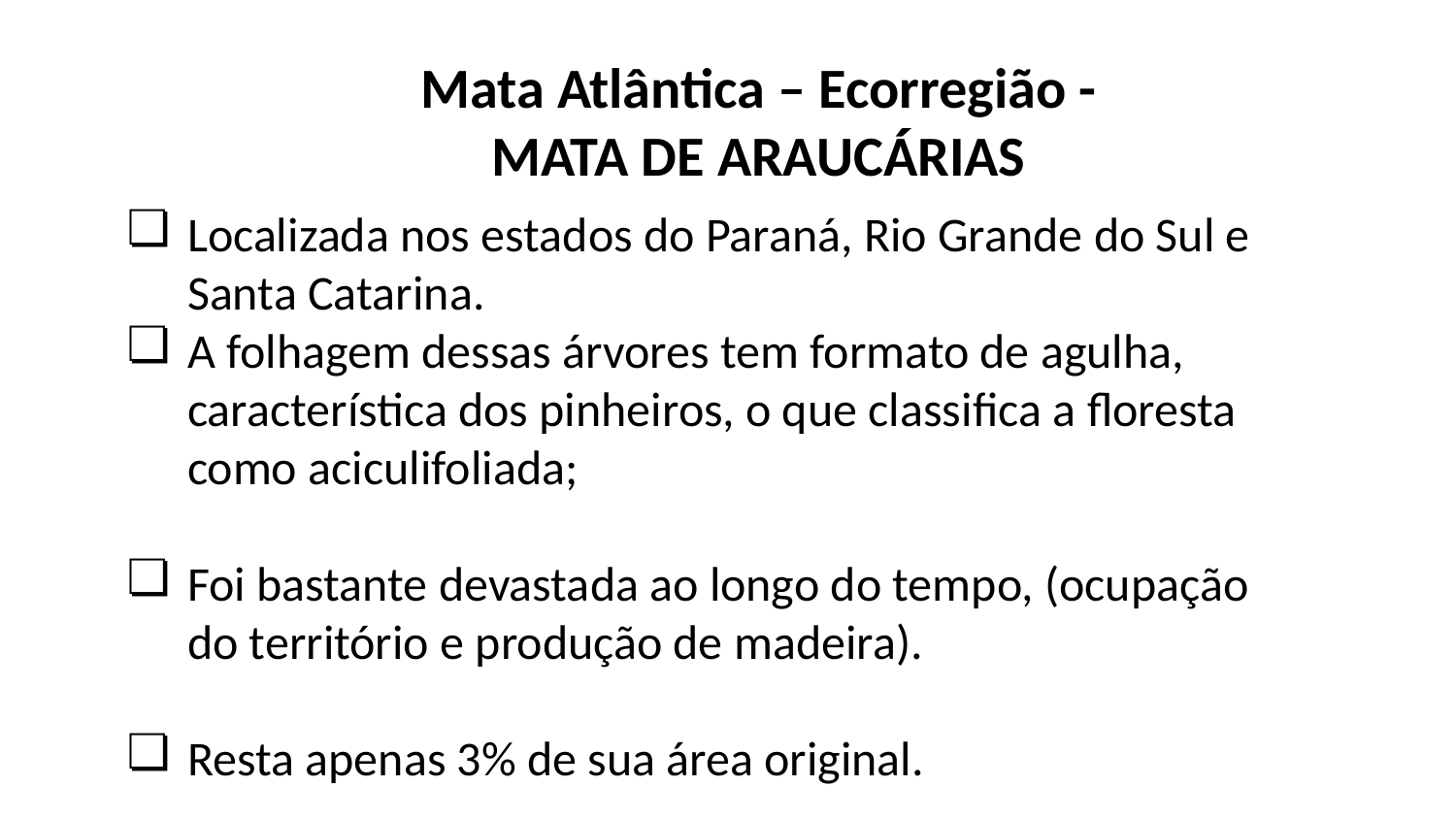

Mata Atlântica – Ecorregião - MATA DE ARAUCÁRIAS
Localizada nos estados do Paraná, Rio Grande do Sul e Santa Catarina.
A folhagem dessas árvores tem formato de agulha, característica dos pinheiros, o que classiﬁca a ﬂoresta como aciculifoliada;

Foi bastante devastada ao longo do tempo, (ocupação do território e produção de madeira).

Resta apenas 3% de sua área original.